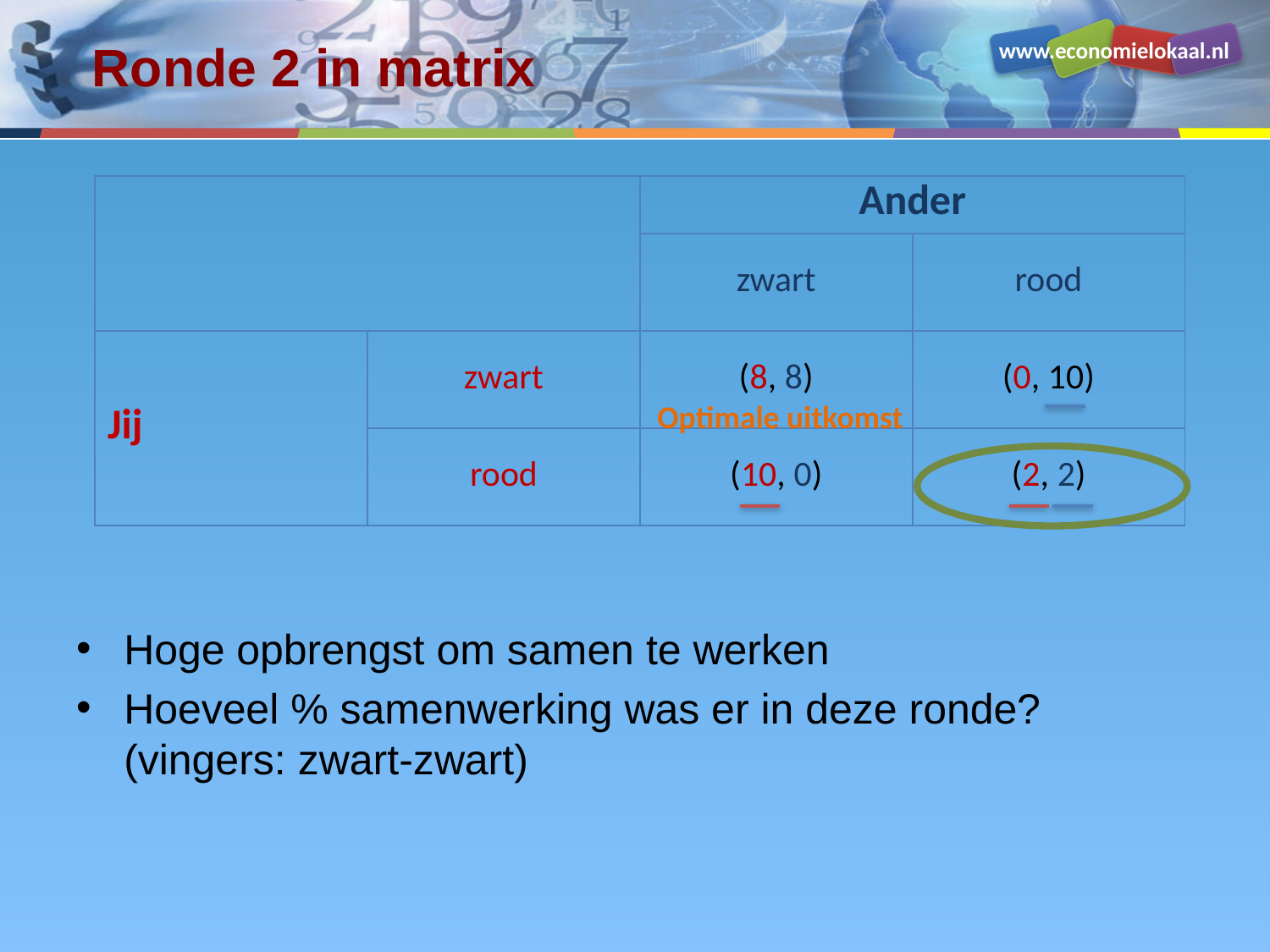

# Ronde 2 in matrix
|  |  | Ander |  |
| --- | --- | --- | --- |
|  |  | zwart | rood |
| Jij | zwart | (8, 8) | (0, 10) |
|  | rood | (10, 0) | (2, 2) |
Optimale uitkomst

Hoge opbrengst om samen te werken
Hoeveel % samenwerking was er in deze ronde?
(vingers: zwart-zwart)